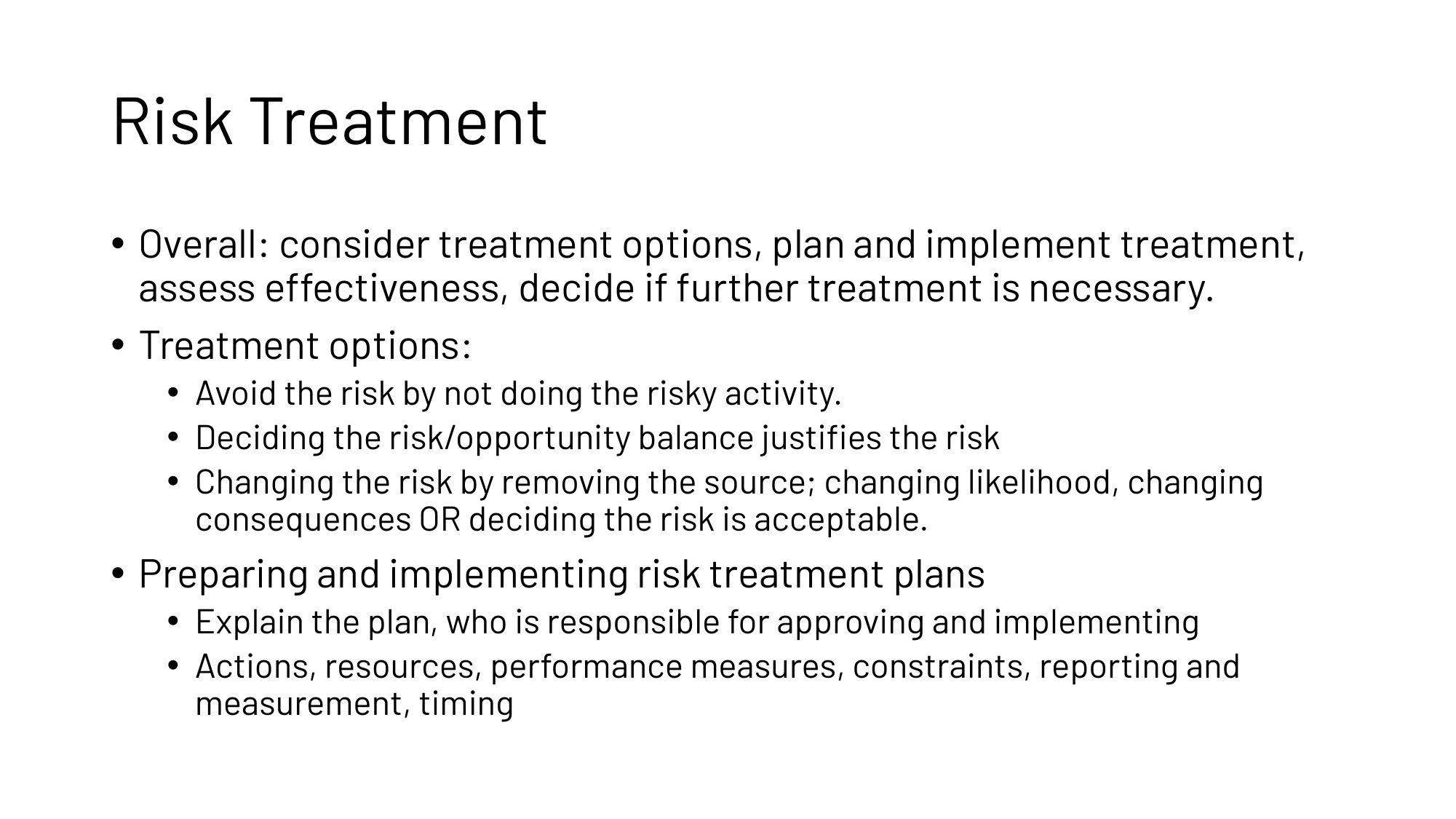

# Risk Treatment
Overall: consider treatment options, plan and implement treatment, assess effectiveness, decide if further treatment is necessary.
Treatment options:
Avoid the risk by not doing the risky activity.
Deciding the risk/opportunity balance justifies the risk
Changing the risk by removing the source; changing likelihood, changing consequences OR deciding the risk is acceptable.
Preparing and implementing risk treatment plans
Explain the plan, who is responsible for approving and implementing
Actions, resources, performance measures, constraints, reporting and measurement, timing